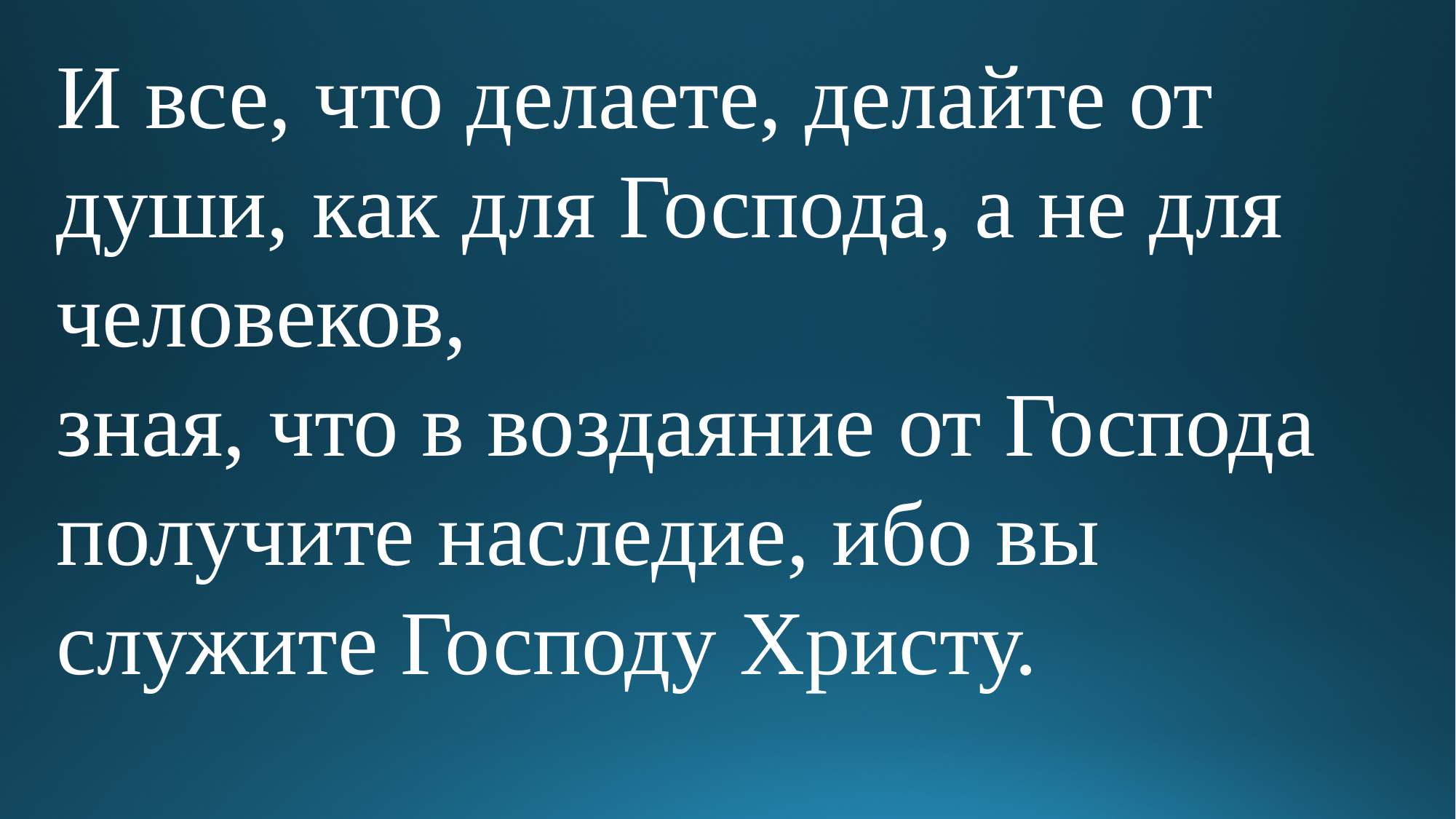

И все, что делаете, делайте от души, как для Господа, а не для человеков,
зная, что в воздаяние от Господа получите наследие, ибо вы служите Господу Христу.